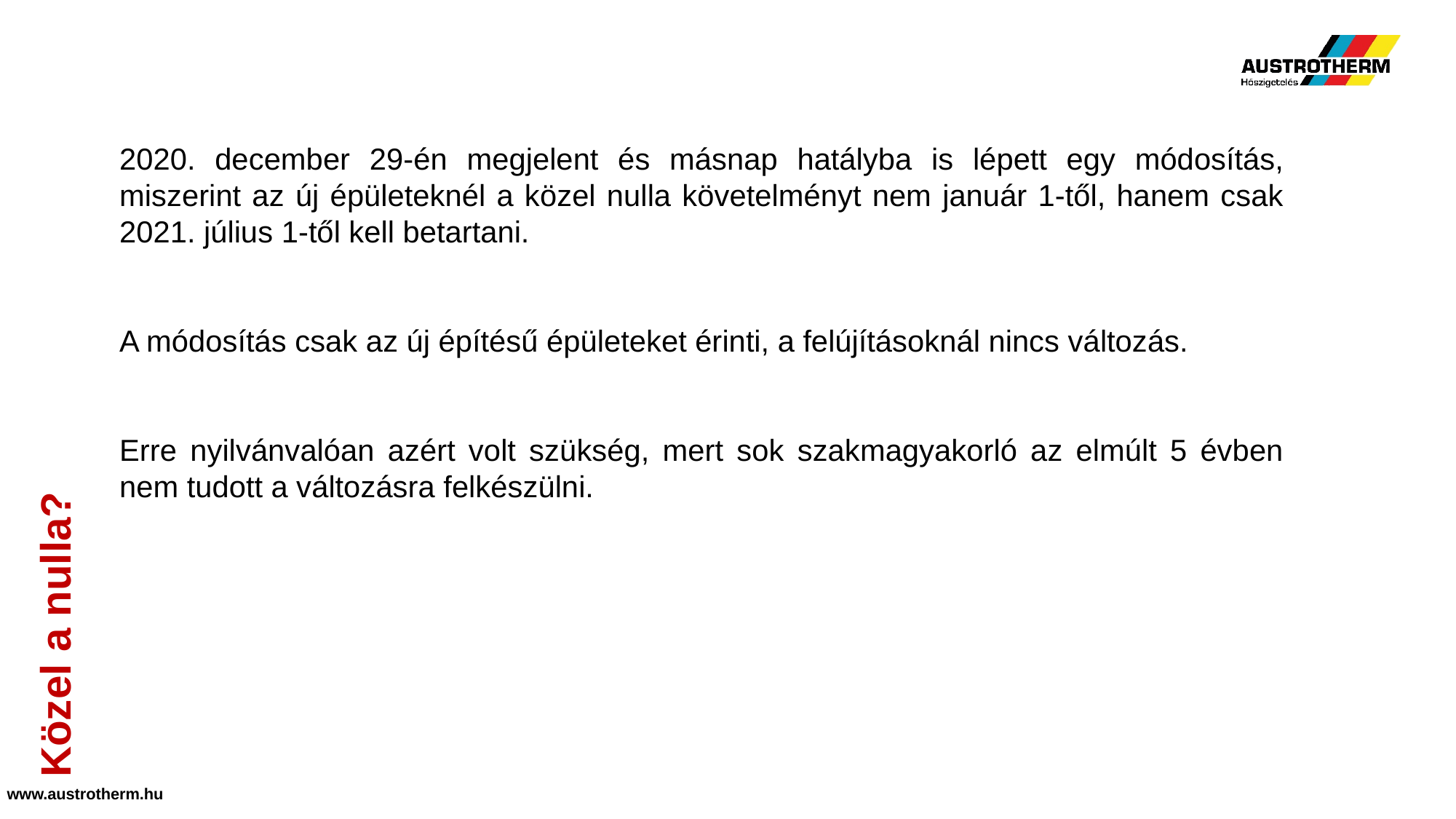

2020. december 29-én megjelent és másnap hatályba is lépett egy módosítás, miszerint az új épületeknél a közel nulla követelményt nem január 1-től, hanem csak 2021. július 1-től kell betartani.

A módosítás csak az új építésű épületeket érinti, a felújításoknál nincs változás.

Erre nyilvánvalóan azért volt szükség, mert sok szakmagyakorló az elmúlt 5 évben nem tudott a változásra felkészülni.
Közel a nulla?